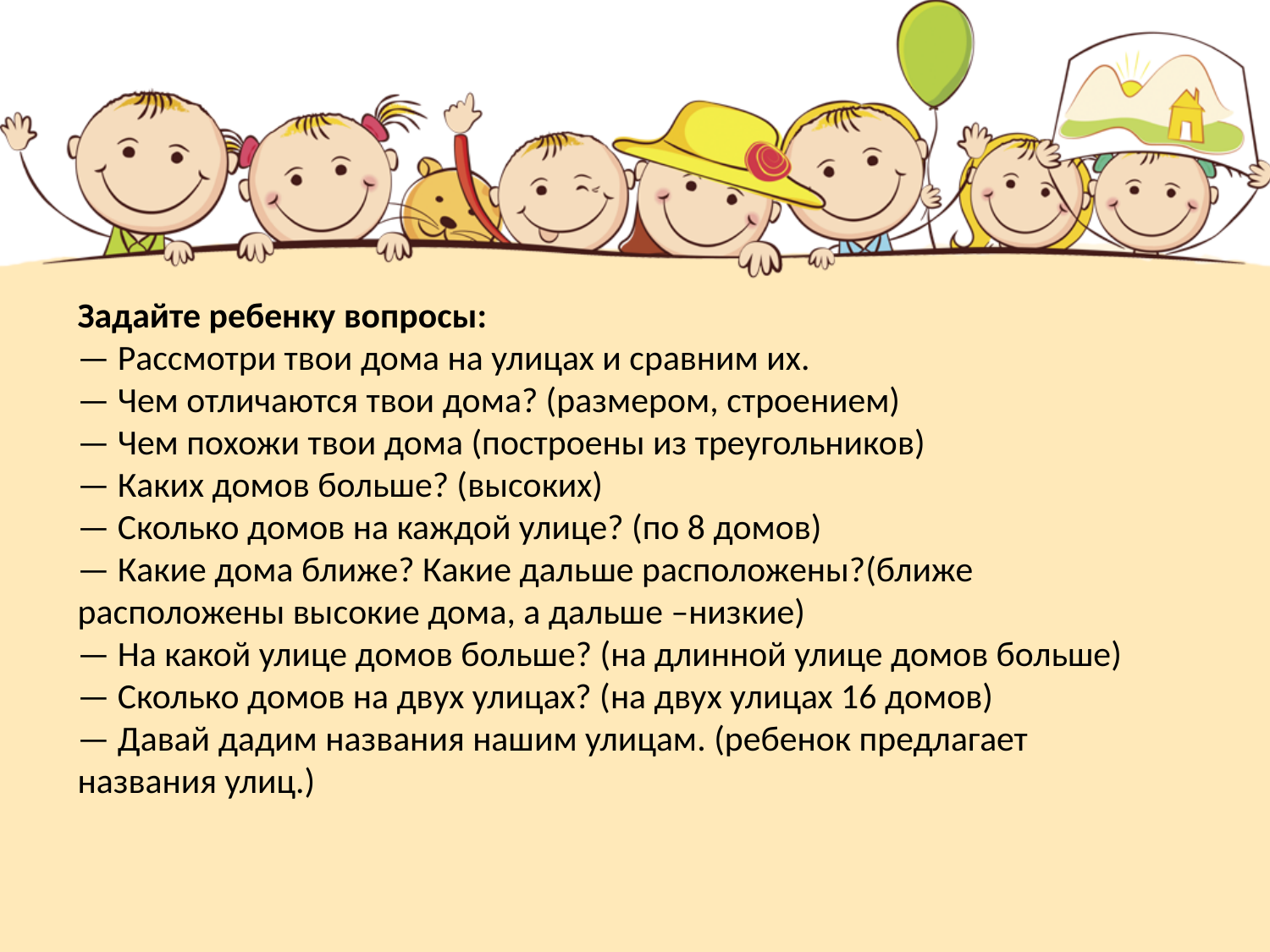

Задайте ребенку вопросы:
— Рассмотри твои дома на улицах и сравним их.
— Чем отличаются твои дома? (размером, строением)
— Чем похожи твои дома (построены из треугольников)
— Каких домов больше? (высоких)
— Сколько домов на каждой улице? (по 8 домов)
— Какие дома ближе? Какие дальше расположены?(ближе расположены высокие дома, а дальше –низкие)
— На какой улице домов больше? (на длинной улице домов больше)
— Сколько домов на двух улицах? (на двух улицах 16 домов)
— Давай дадим названия нашим улицам. (ребенок предлагает названия улиц.)